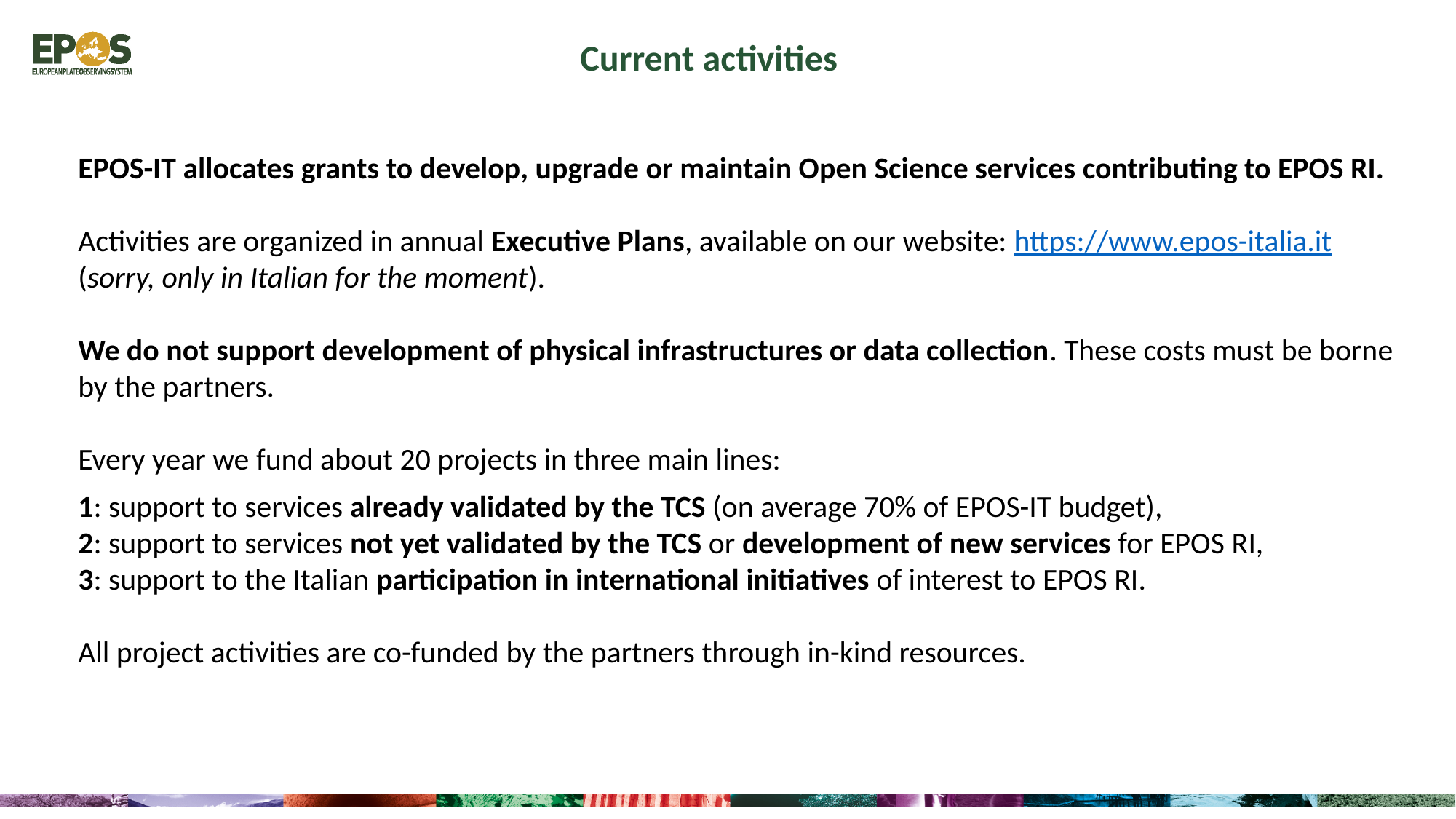

Current activities
EPOS-IT allocates grants to develop, upgrade or maintain Open Science services contributing to EPOS RI.

Activities are organized in annual Executive Plans, available on our website: https://www.epos-italia.it (sorry, only in Italian for the moment).

We do not support development of physical infrastructures or data collection. These costs must be borne by the partners.

Every year we fund about 20 projects in three main lines:

1: support to services already validated by the TCS (on average 70% of EPOS-IT budget),
2: support to services not yet validated by the TCS or development of new services for EPOS RI,
3: support to the Italian participation in international initiatives of interest to EPOS RI.

All project activities are co-funded by the partners through in-kind resources.